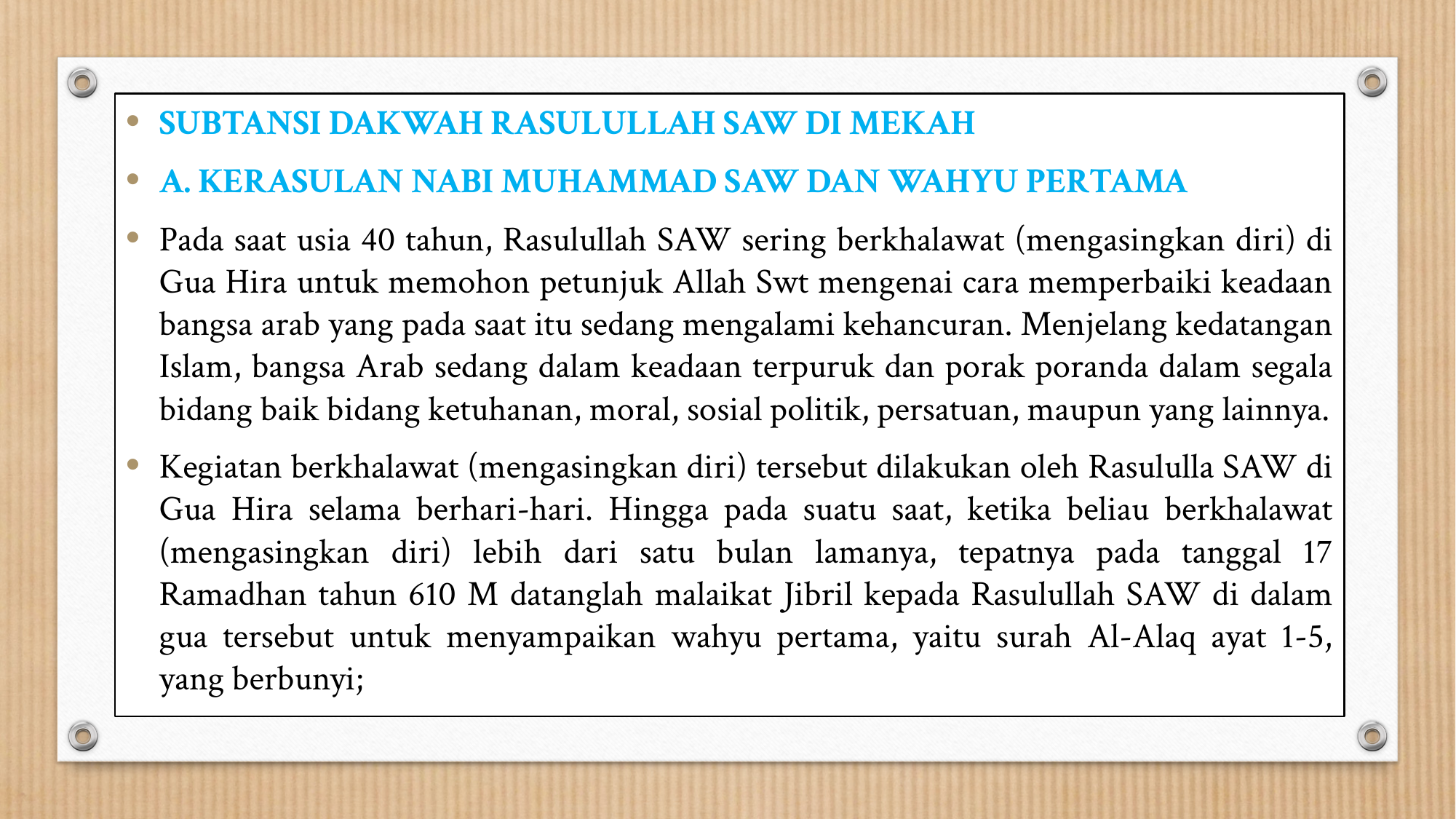

SUBTANSI DAKWAH RASULULLAH SAW DI MEKAH
A. KERASULAN NABI MUHAMMAD SAW DAN WAHYU PERTAMA
Pada saat usia 40 tahun, Rasulullah SAW sering berkhalawat (mengasingkan diri) di Gua Hira untuk memohon petunjuk Allah Swt mengenai cara memperbaiki keadaan bangsa arab yang pada saat itu sedang mengalami kehancuran. Menjelang kedatangan Islam, bangsa Arab sedang dalam keadaan terpuruk dan porak poranda dalam segala bidang baik bidang ketuhanan, moral, sosial politik, persatuan, maupun yang lainnya.
Kegiatan berkhalawat (mengasingkan diri) tersebut dilakukan oleh Rasululla SAW di Gua Hira selama berhari-hari. Hingga pada suatu saat, ketika beliau berkhalawat (mengasingkan diri) lebih dari satu bulan lamanya, tepatnya pada tanggal 17 Ramadhan tahun 610 M datanglah malaikat Jibril kepada Rasulullah SAW di dalam gua tersebut untuk menyampaikan wahyu pertama, yaitu surah Al-Alaq ayat 1-5, yang berbunyi;